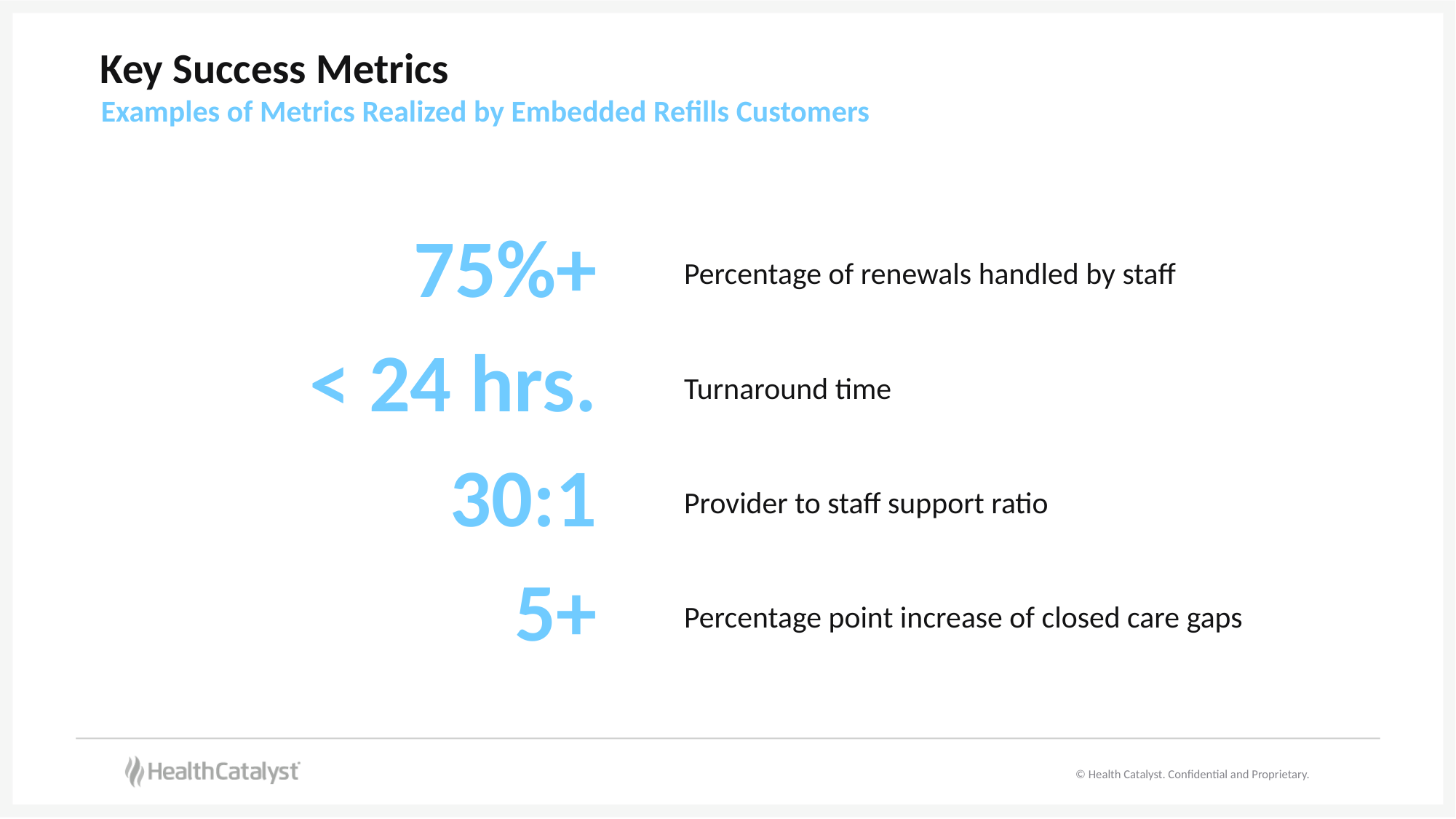

# Key Success Metrics
Examples of Metrics Realized by Embedded Refills Customers
| 75%+ | Percentage of renewals handled by staff |
| --- | --- |
| < 24 hrs. | Turnaround time |
| 30:1 | Provider to staff support ratio |
| 5+ | Percentage point increase of closed care gaps |